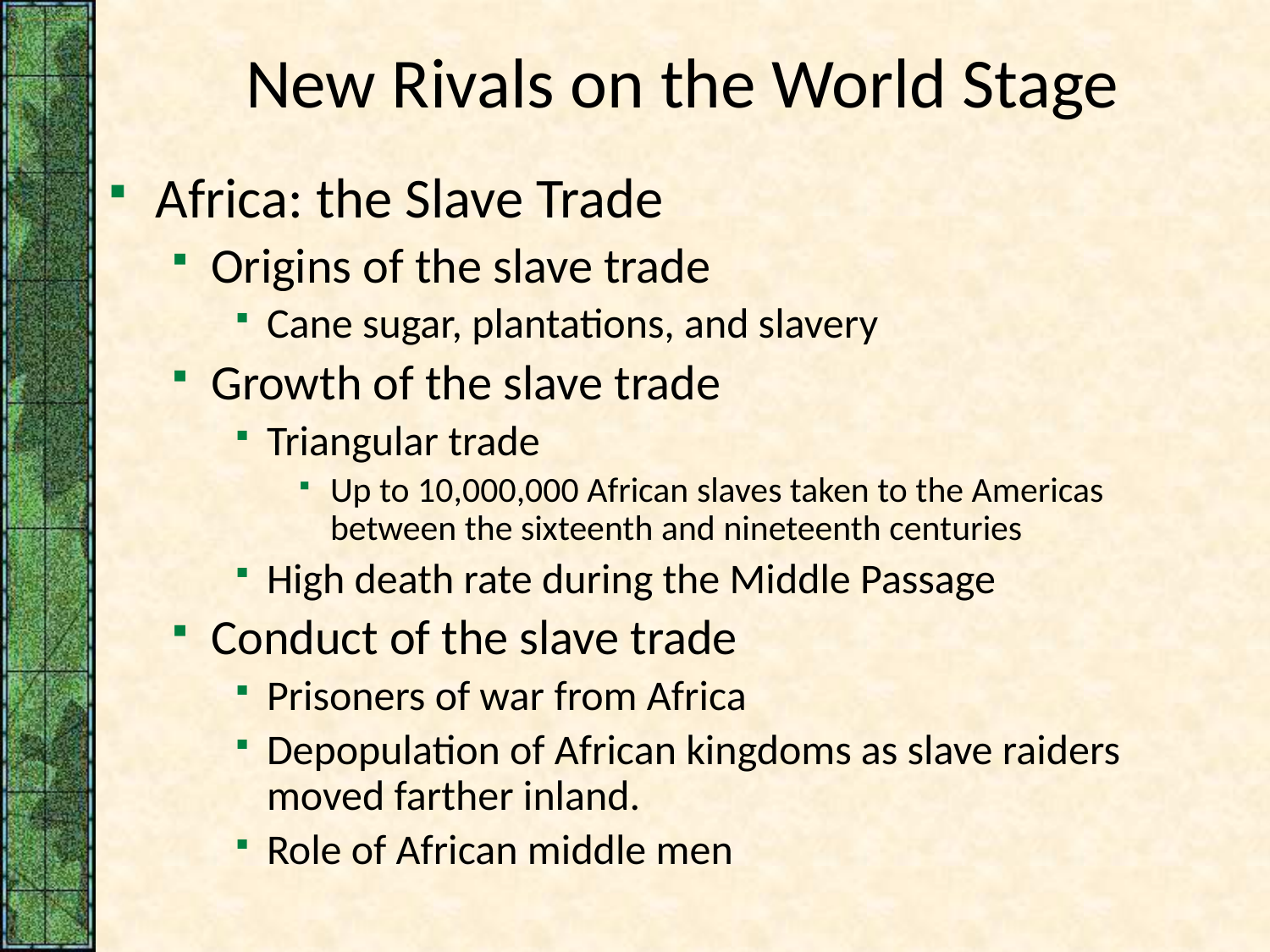

# New Rivals on the World Stage
Africa: the Slave Trade
Origins of the slave trade
Cane sugar, plantations, and slavery
Growth of the slave trade
Triangular trade
Up to 10,000,000 African slaves taken to the Americas between the sixteenth and nineteenth centuries
High death rate during the Middle Passage
Conduct of the slave trade
Prisoners of war from Africa
Depopulation of African kingdoms as slave raiders moved farther inland.
Role of African middle men